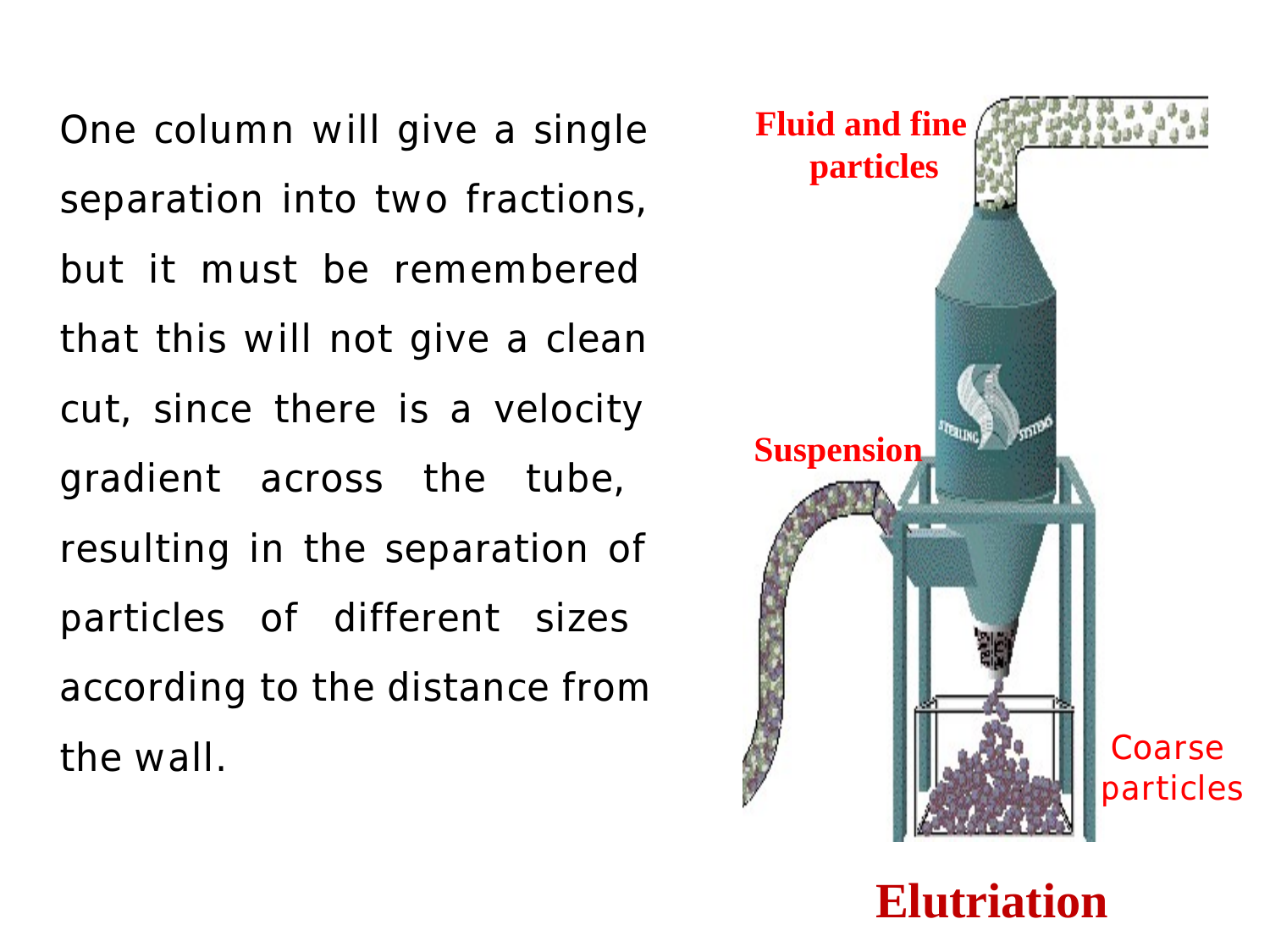

One column will give a single  separation into two fractions,  but it must be remembered  that this will not give a clean  cut, since there is a velocity  gradient across the tube,  resulting in the separation of  particles of different sizes  according to the distance from  the wall.

Fluid and fine  particles
Suspension
Coarse
particles
Elutriation